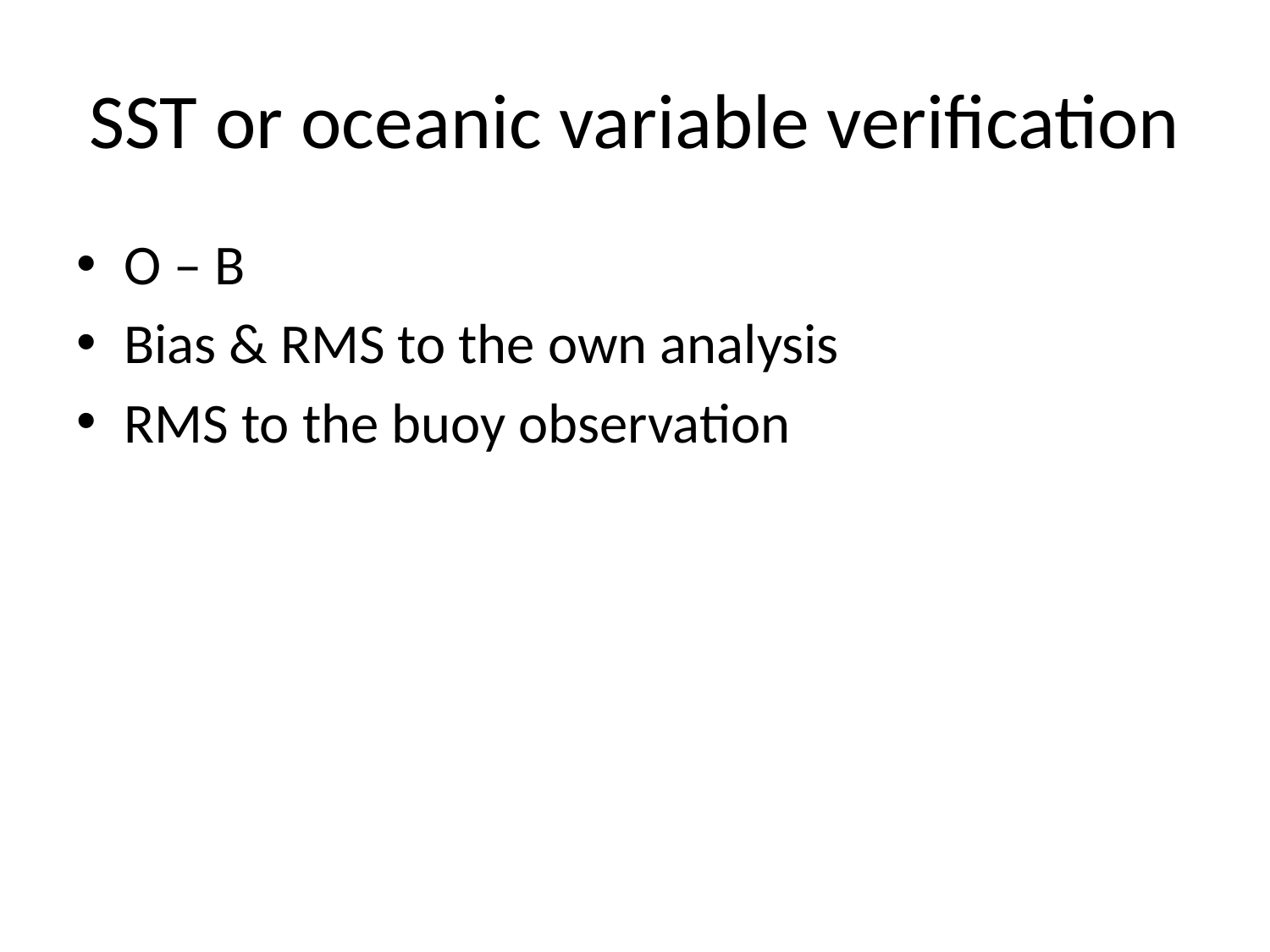

# SST or oceanic variable verification
O – B
Bias & RMS to the own analysis
RMS to the buoy observation